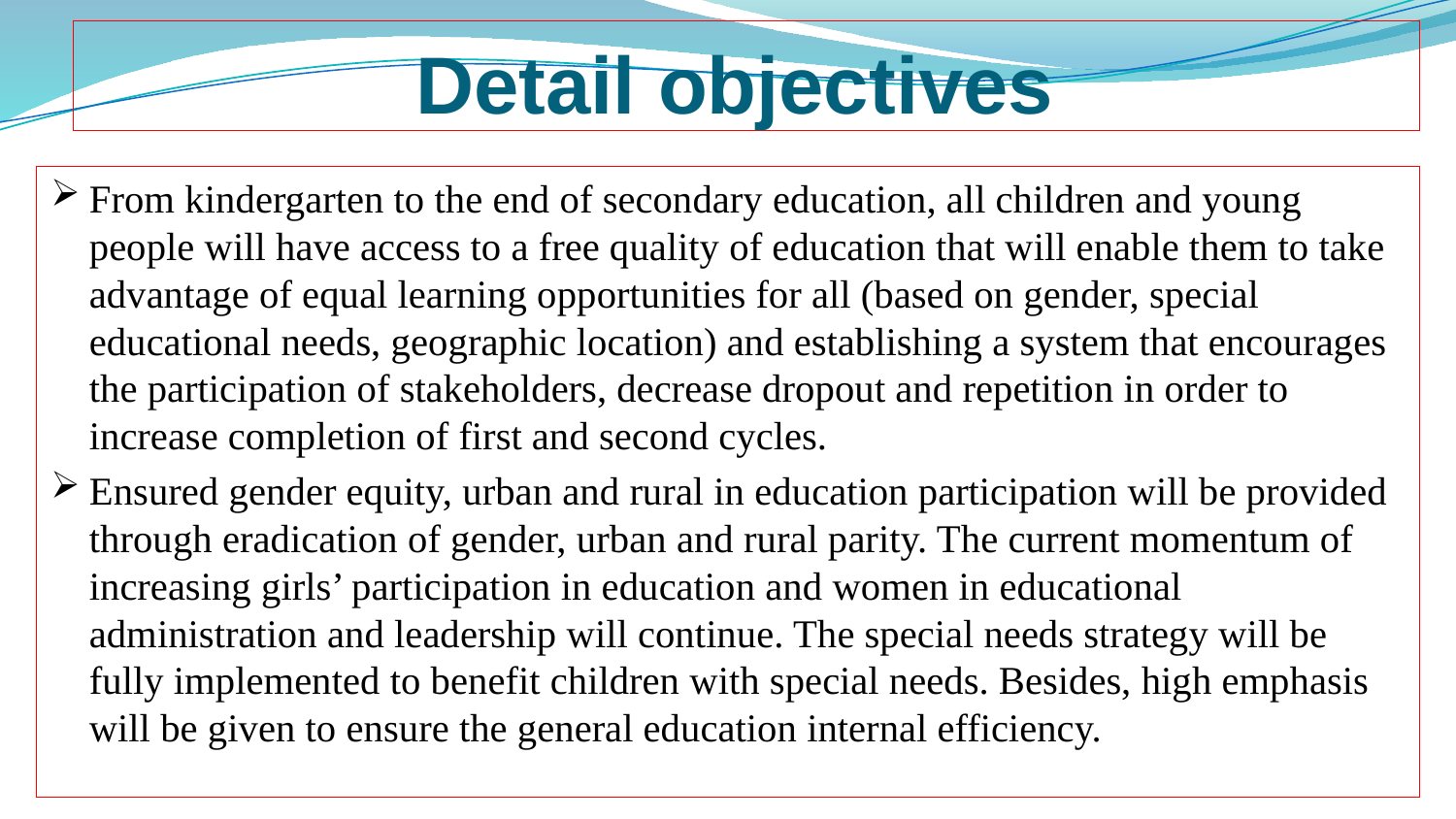

# Detail objectives
From kindergarten to the end of secondary education, all children and young people will have access to a free quality of education that will enable them to take advantage of equal learning opportunities for all (based on gender, special educational needs, geographic location) and establishing a system that encourages the participation of stakeholders, decrease dropout and repetition in order to increase completion of first and second cycles.
Ensured gender equity, urban and rural in education participation will be provided through eradication of gender, urban and rural parity. The current momentum of increasing girls’ participation in education and women in educational administration and leadership will continue. The special needs strategy will be fully implemented to benefit children with special needs. Besides, high emphasis will be given to ensure the general education internal efficiency.